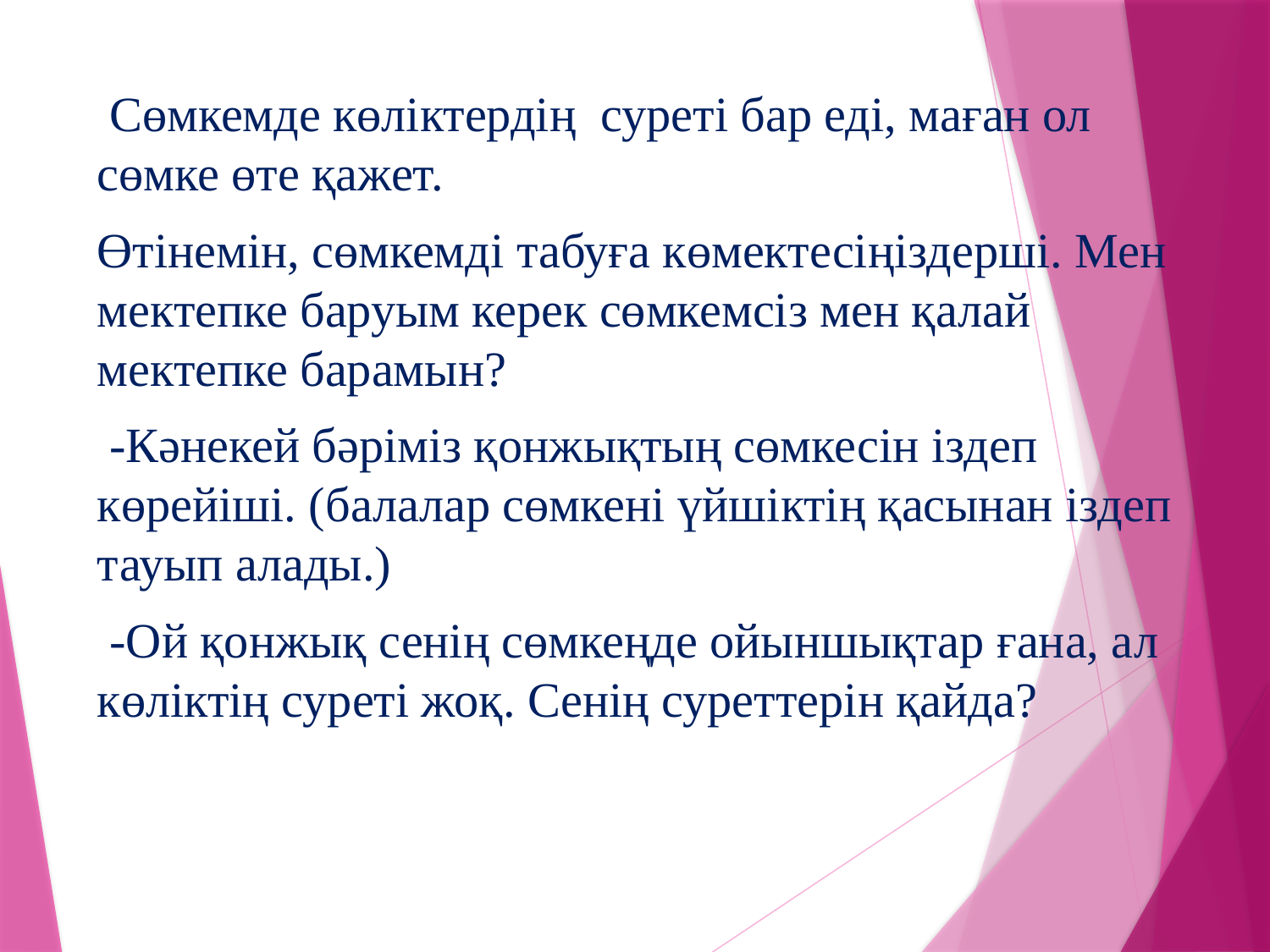

Сөмкемде көліктердің  суреті бар еді, маған ол сөмке өте қажет.
Өтінемін, сөмкемді табуға көмектесіңіздерші. Мен мектепке баруым керек сөмкемсіз мен қалай мектепке барамын?
 -Кәнекей бәріміз қонжықтың сөмкесін іздеп көрейіші. (балалар сөмкені үйшіктің қасынан іздеп тауып алады.)
 -Ой қонжық сенің сөмкеңде ойыншықтар ғана, ал көліктің суреті жоқ. Сенің суреттерін қайда?